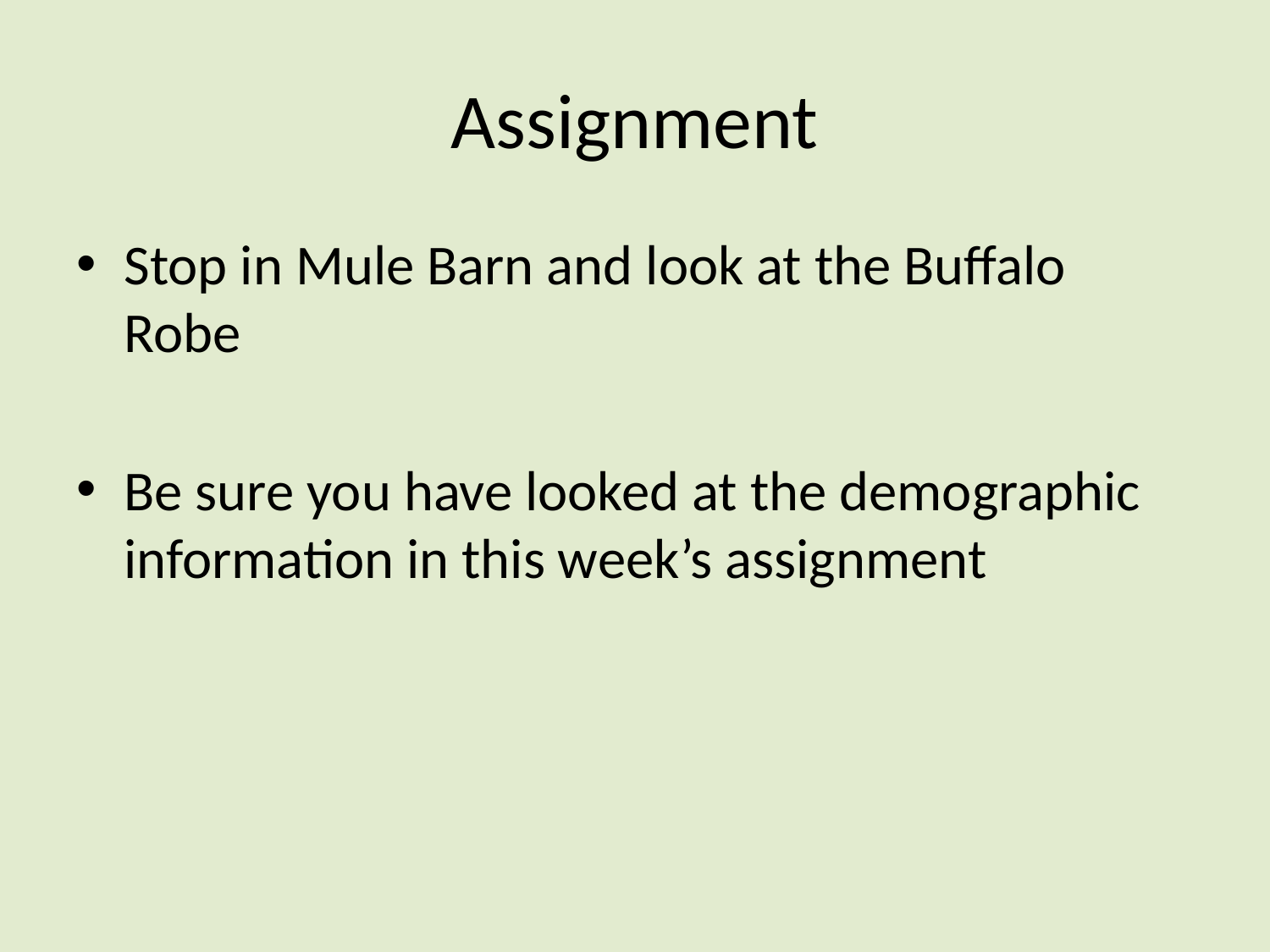

# Assignment
Stop in Mule Barn and look at the Buffalo Robe

Be sure you have looked at the demographic information in this week’s assignment